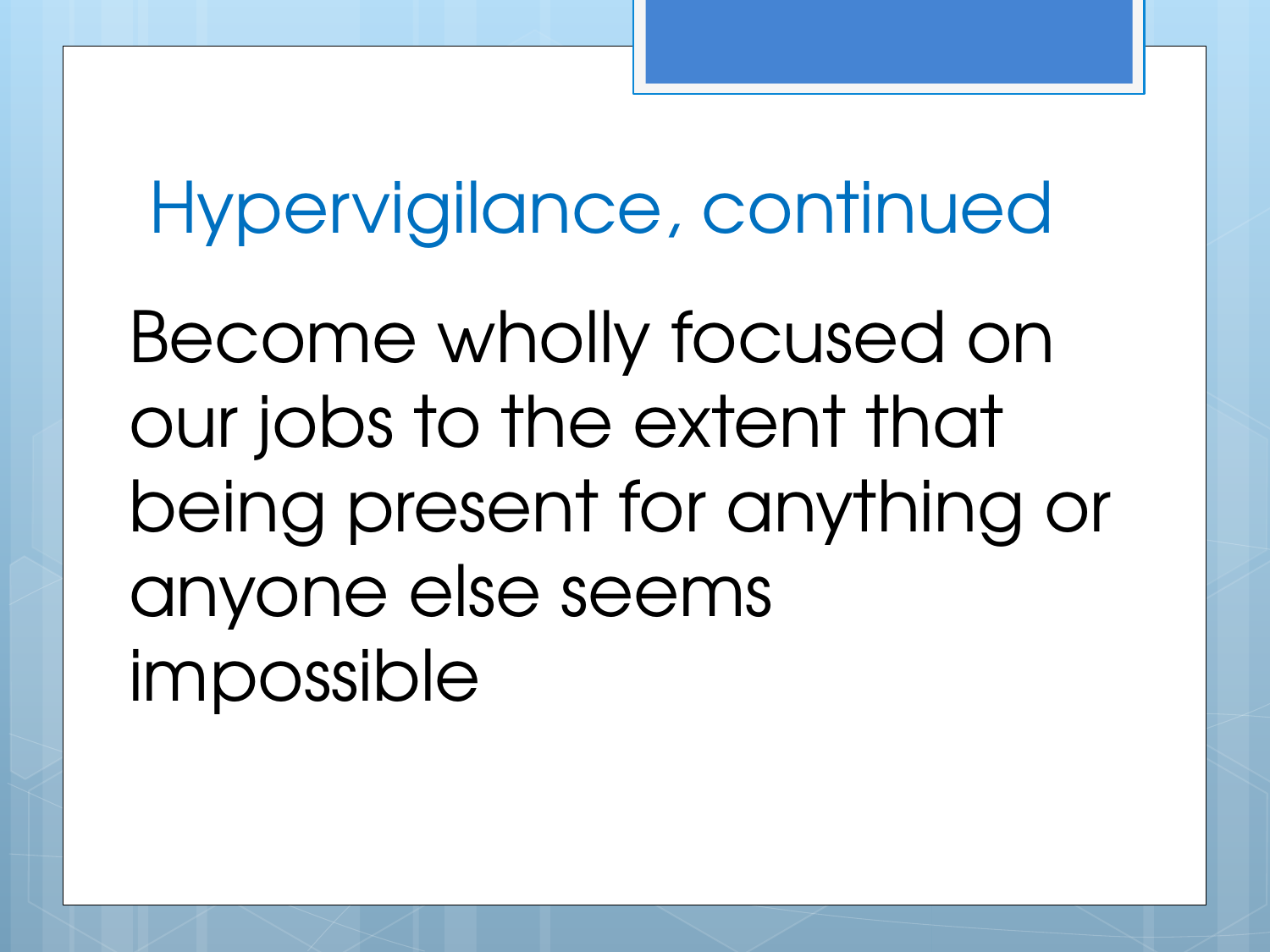

# Hypervigilance, continued
Become wholly focused on our jobs to the extent that being present for anything or anyone else seems impossible